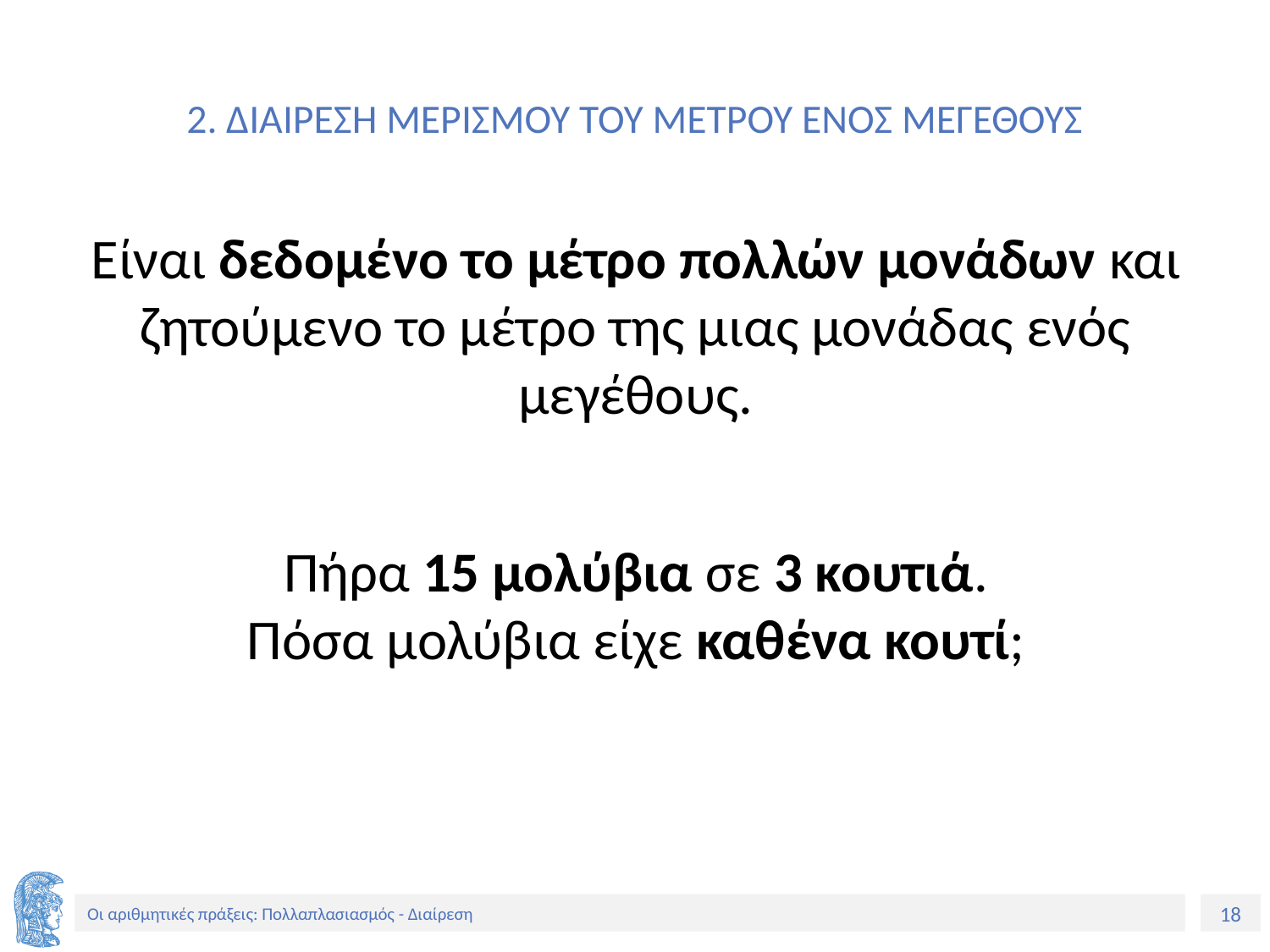

# 2. ΔΙΑΙΡΕΣΗ ΜΕΡΙΣΜΟΥ ΤΟΥ ΜΕΤΡΟΥ ΕΝΟΣ ΜΕΓΕΘΟΥΣ
Είναι δεδομένο το μέτρο πολλών μονάδων και ζητούμενο το μέτρο της μιας μονάδας ενός μεγέθους.

Πήρα 15 μολύβια σε 3 κουτιά.
Πόσα μολύβια είχε καθένα κουτί;